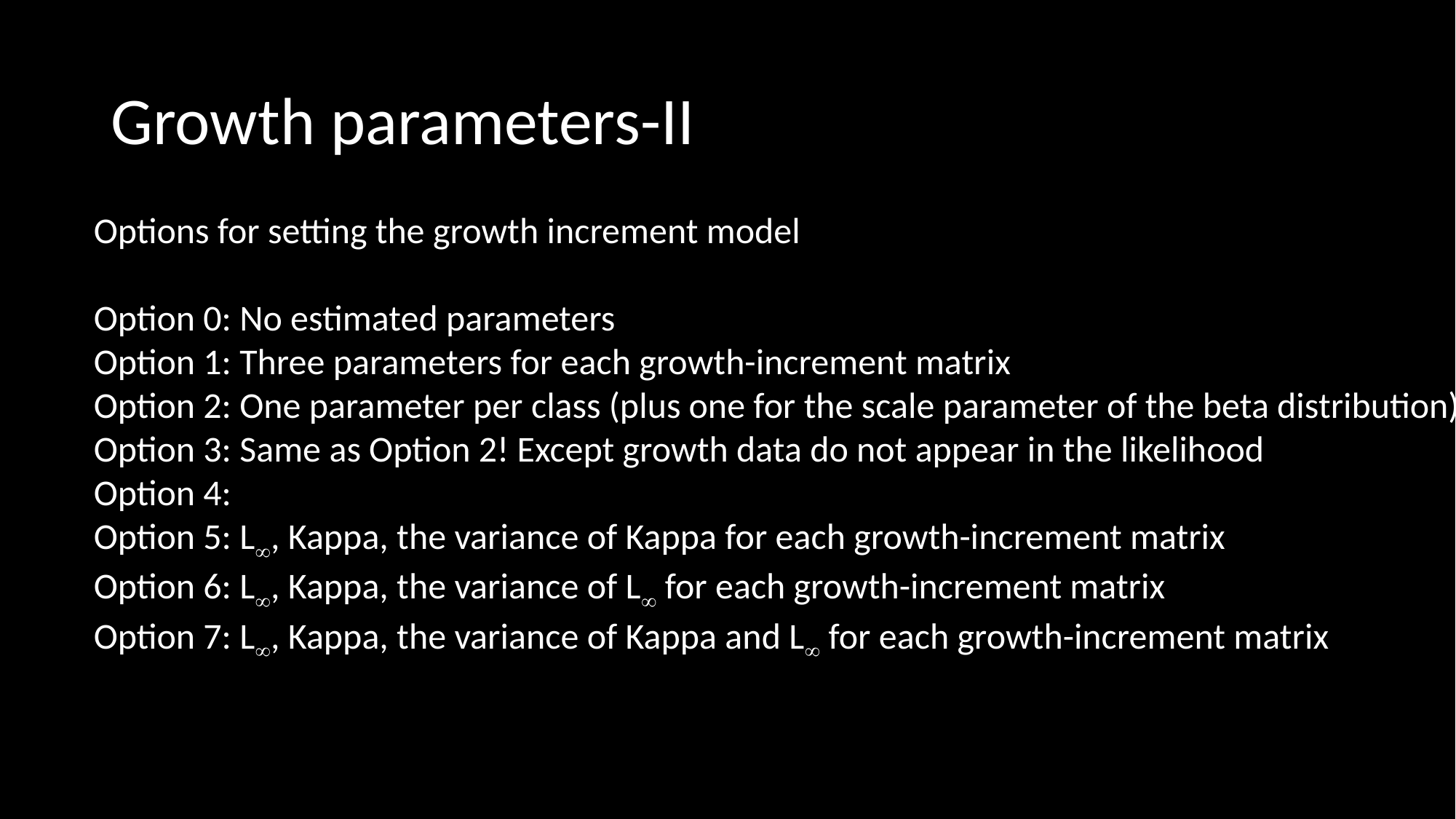

# Growth parameters-II
Options for setting the growth increment model

Option 0: No estimated parameters
Option 1: Three parameters for each growth-increment matrix
Option 2: One parameter per class (plus one for the scale parameter of the beta distribution)
Option 3: Same as Option 2! Except growth data do not appear in the likelihood
Option 4:
Option 5: L∞, Kappa, the variance of Kappa for each growth-increment matrix
Option 6: L∞, Kappa, the variance of L∞ for each growth-increment matrix
Option 7: L∞, Kappa, the variance of Kappa and L∞ for each growth-increment matrix